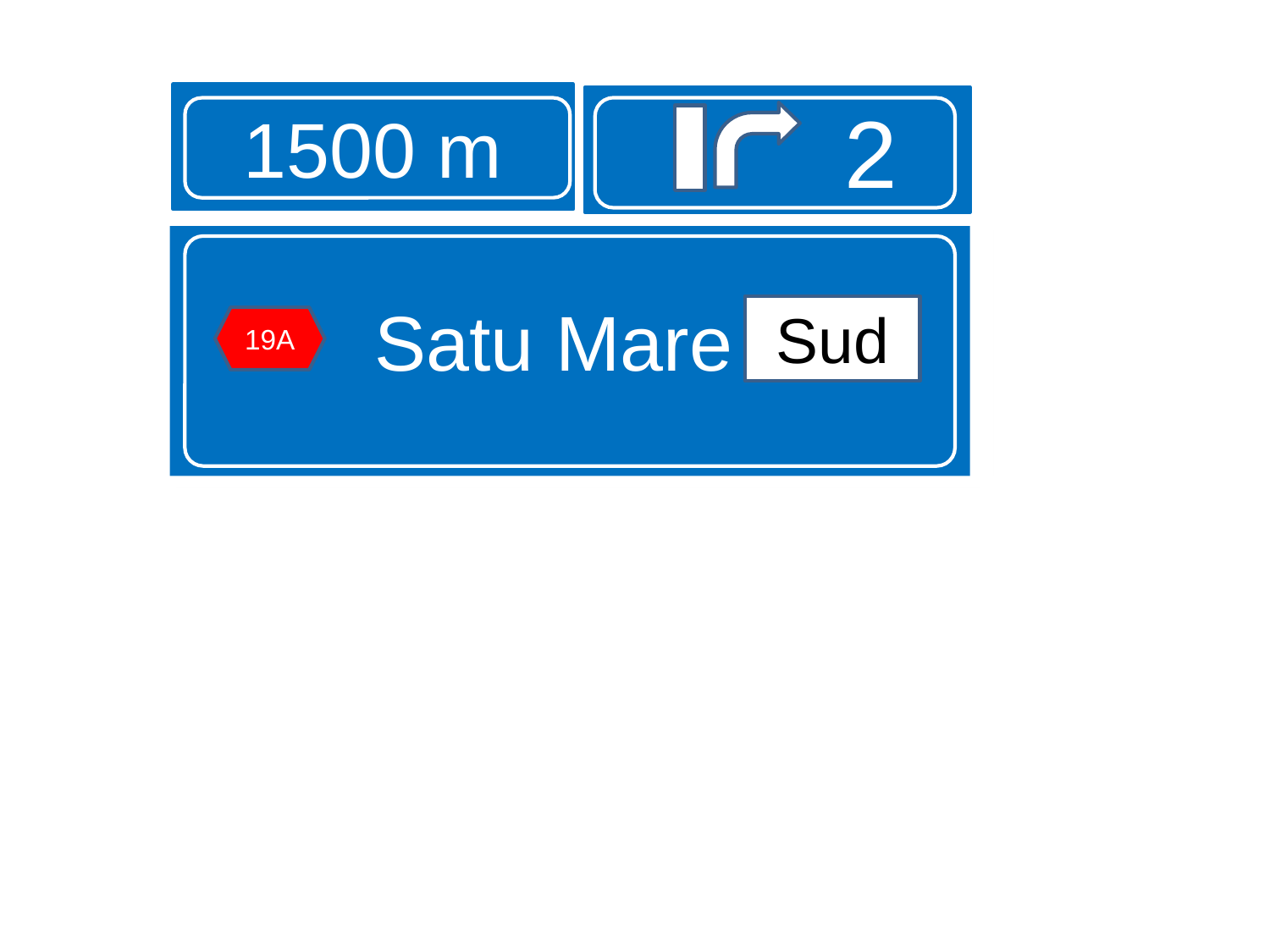

1500 m
2

Satu Mare Sud

Sud
19A